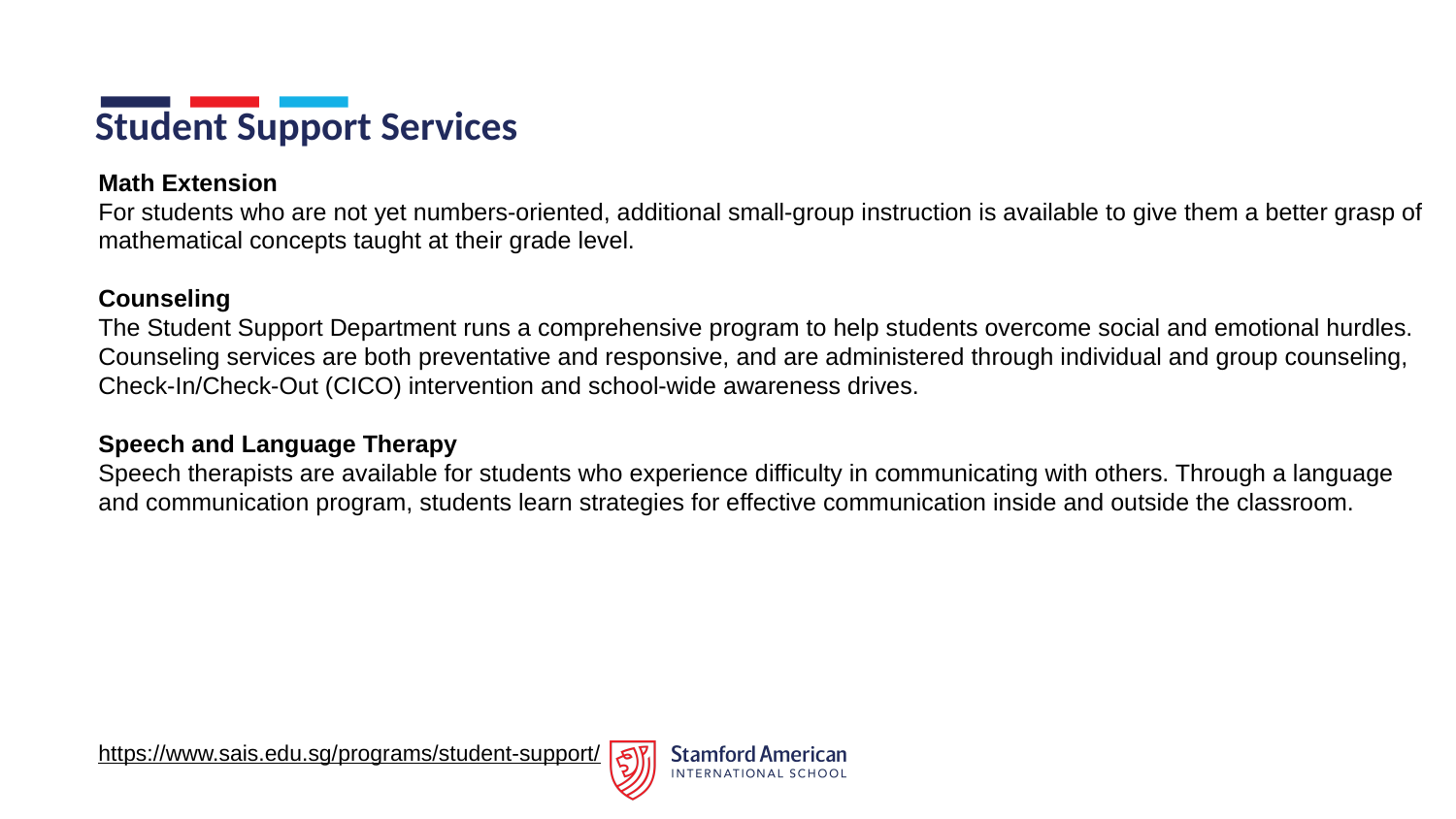

# Student Support Services
Math Extension
For students who are not yet numbers-oriented, additional small-group instruction is available to give them a better grasp of mathematical concepts taught at their grade level.

Counseling
The Student Support Department runs a comprehensive program to help students overcome social and emotional hurdles. Counseling services are both preventative and responsive, and are administered through individual and group counseling, Check-In/Check-Out (CICO) intervention and school-wide awareness drives.

Speech and Language Therapy
Speech therapists are available for students who experience difficulty in communicating with others. Through a language and communication program, students learn strategies for effective communication inside and outside the classroom.

https://www.sais.edu.sg/programs/student-support/